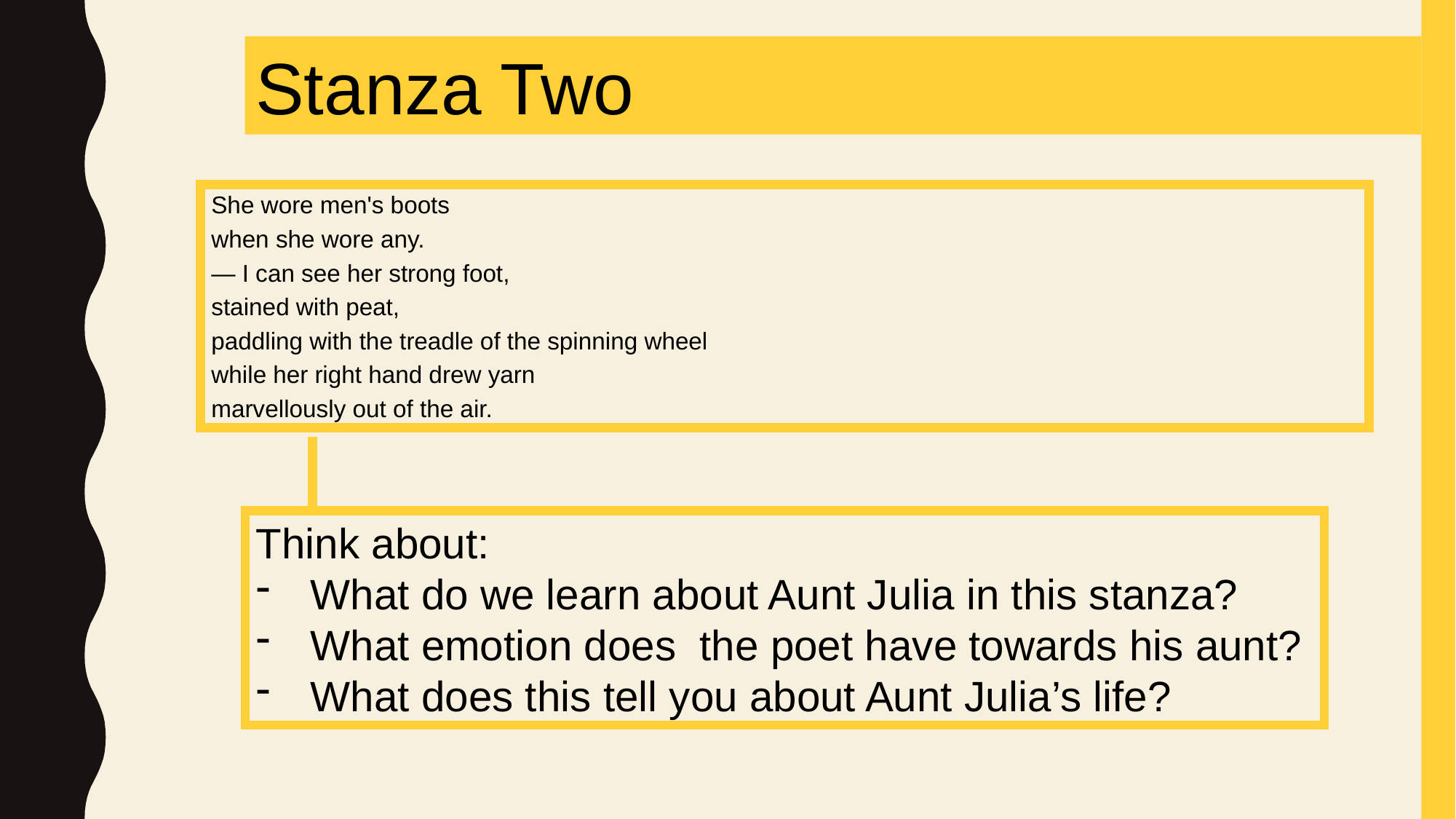

Stanza Two
She wore men's boots
when she wore any.
— I can see her strong foot,
stained with peat,
paddling with the treadle of the spinning wheel
while her right hand drew yarn
marvellously out of the air.
Think about:
What do we learn about Aunt Julia in this stanza?
What emotion does  the poet have towards his aunt?
What does this tell you about Aunt Julia’s life?